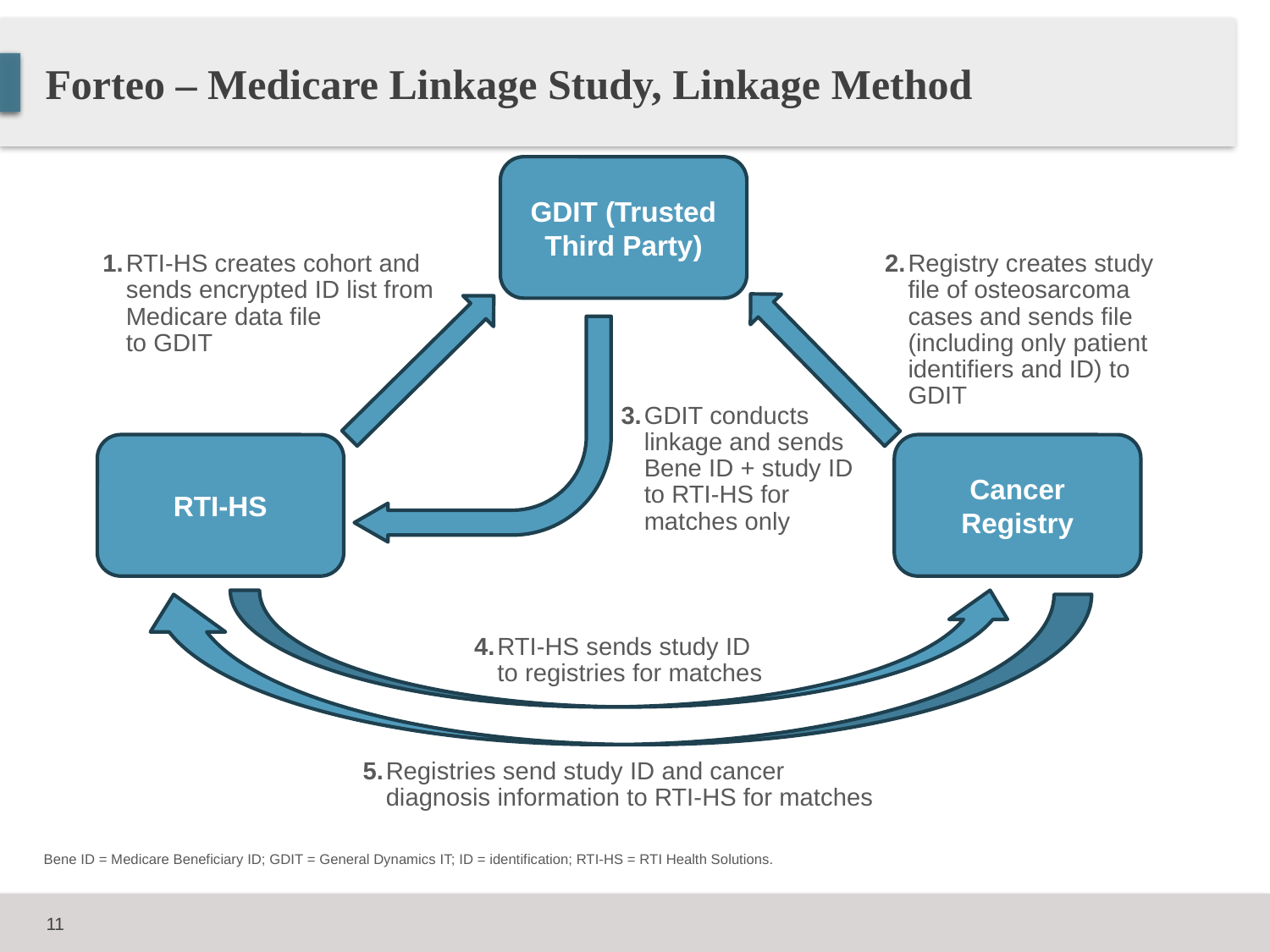

# Forteo – Medicare Linkage Study, Linkage Method
GDIT (Trusted Third Party)
1.	RTI-HS creates cohort and sends encrypted ID list from Medicare data file
to GDIT
2.	Registry creates study file of osteosarcoma cases and sends file (including only patient identifiers and ID) to GDIT

3.	GDIT conducts linkage and sends
Bene ID + study ID to RTI-HS for matches only
RTI-HS
Cancer Registry

4.	RTI-HS sends study ID to registries for matches
5.	Registries send study ID and cancer diagnosis information to RTI-HS for matches
Bene ID = Medicare Beneficiary ID; GDIT = General Dynamics IT; ID = identification; RTI-HS = RTI Health Solutions.